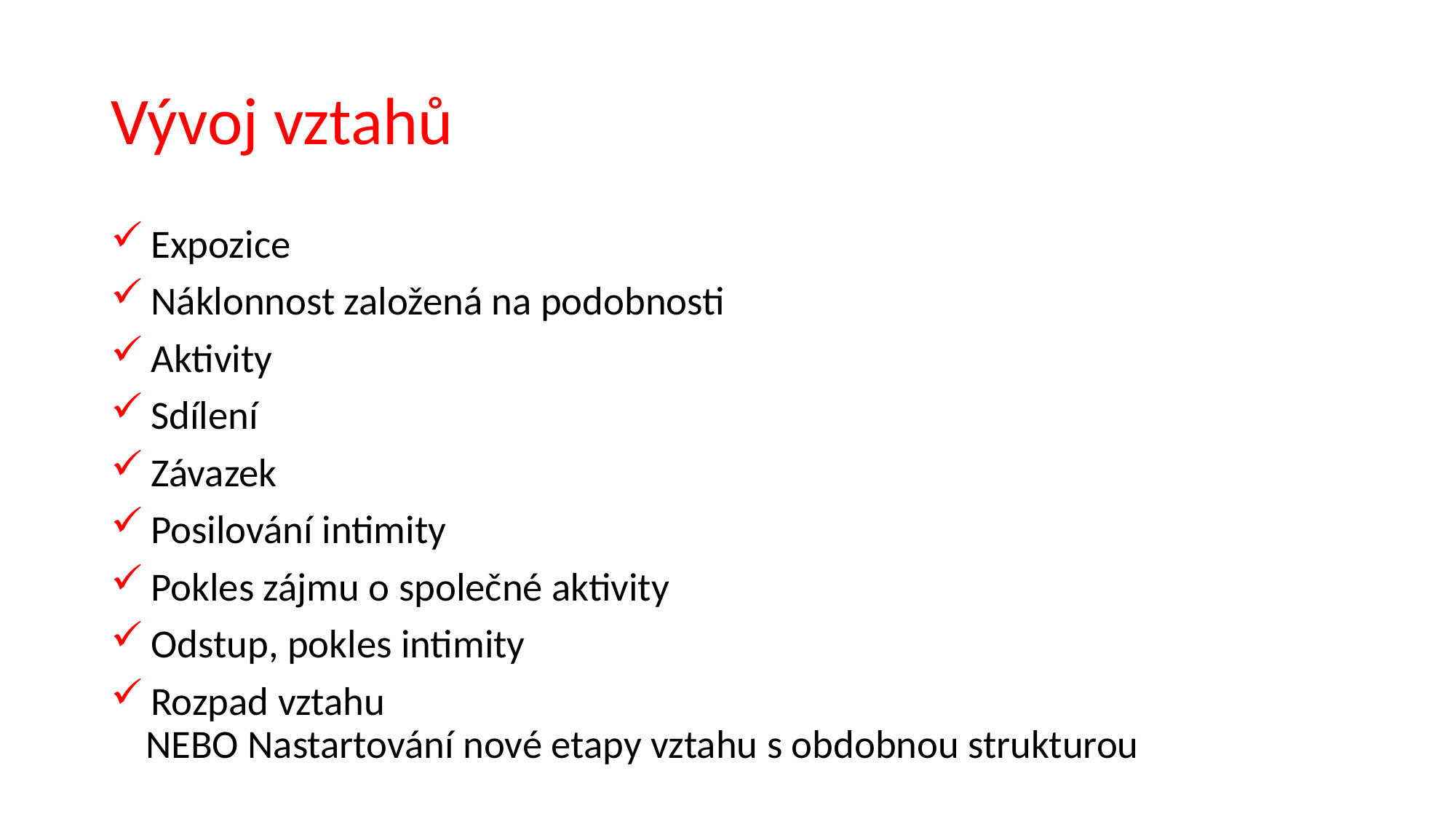

# Vývoj vztahů
 Expozice
 Náklonnost založená na podobnosti
 Aktivity
 Sdílení
 Závazek
 Posilování intimity
 Pokles zájmu o společné aktivity
 Odstup, pokles intimity
 Rozpad vztahu
 NEBO Nastartování nové etapy vztahu s obdobnou strukturou